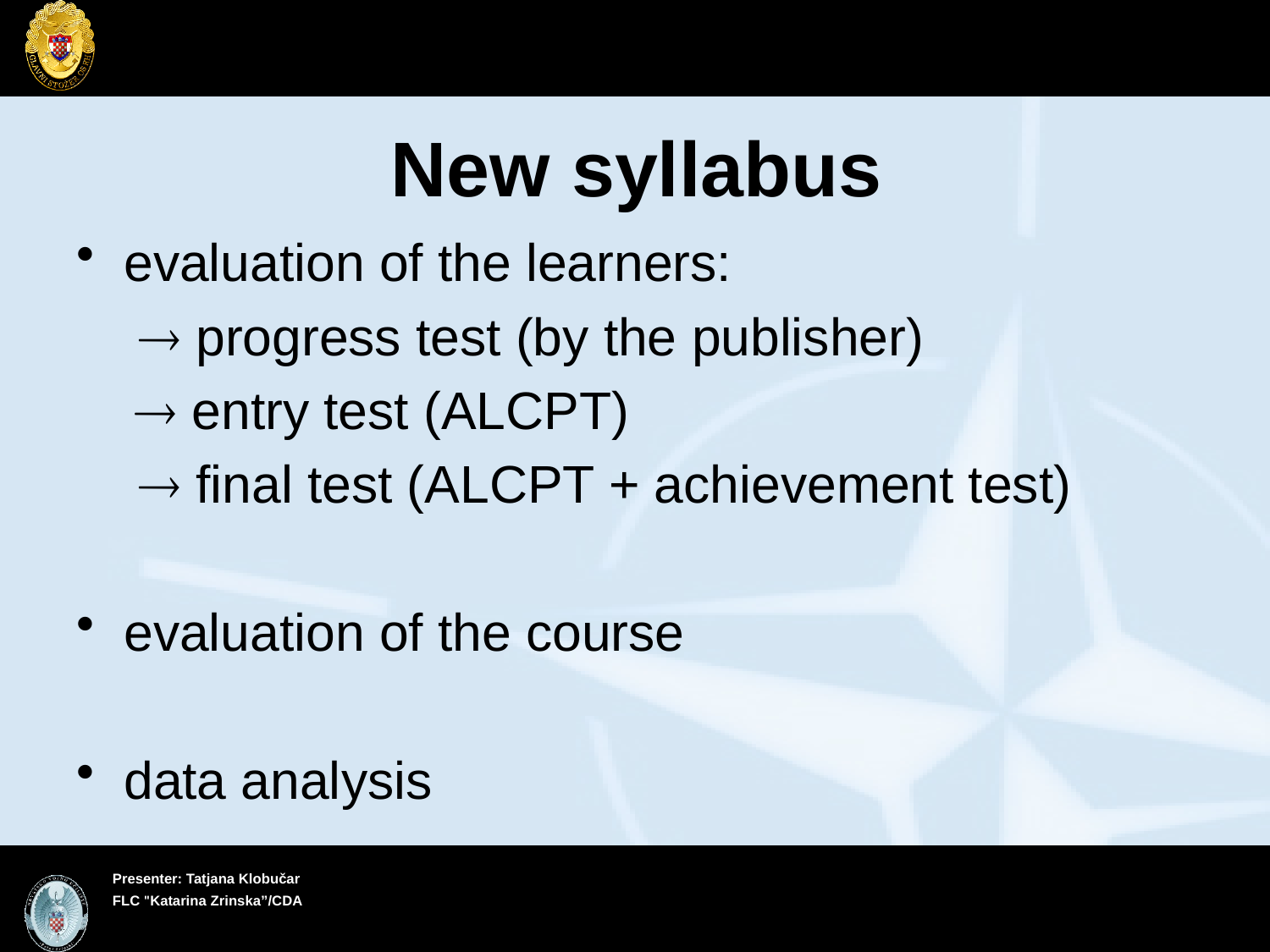

# New syllabus
evaluation of the learners:
	 → progress test (by the publisher)
    → entry test (ALCPT)
	 → final test (ALCPT + achievement test)

evaluation of the course

data analysis